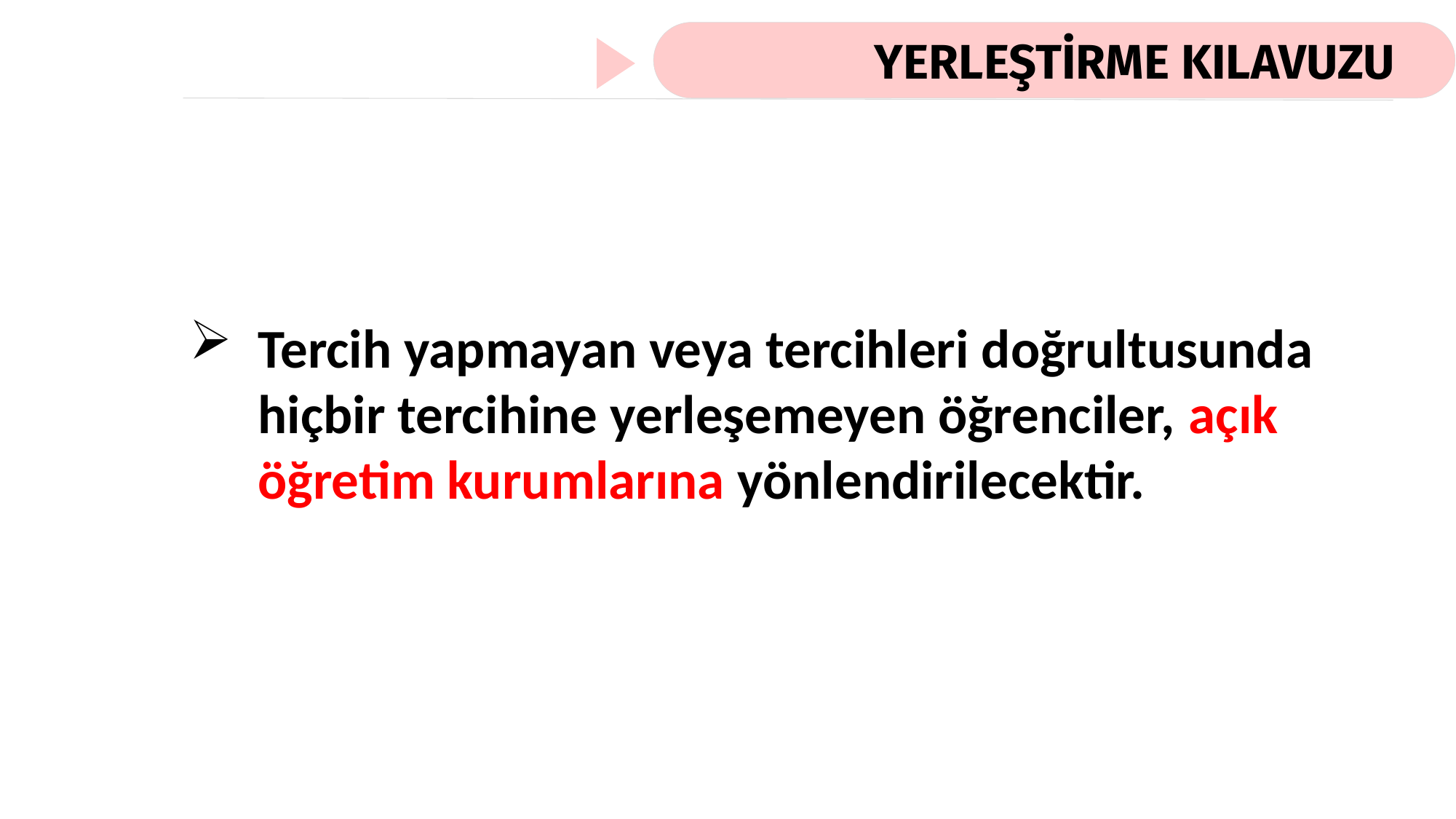

YERLEŞTİRME KILAVUZU

Tercih yapmayan veya tercihleri doğrultusunda hiçbir tercihine yerleşemeyen öğrenciler, açık öğretim kurumlarına yönlendirilecektir.